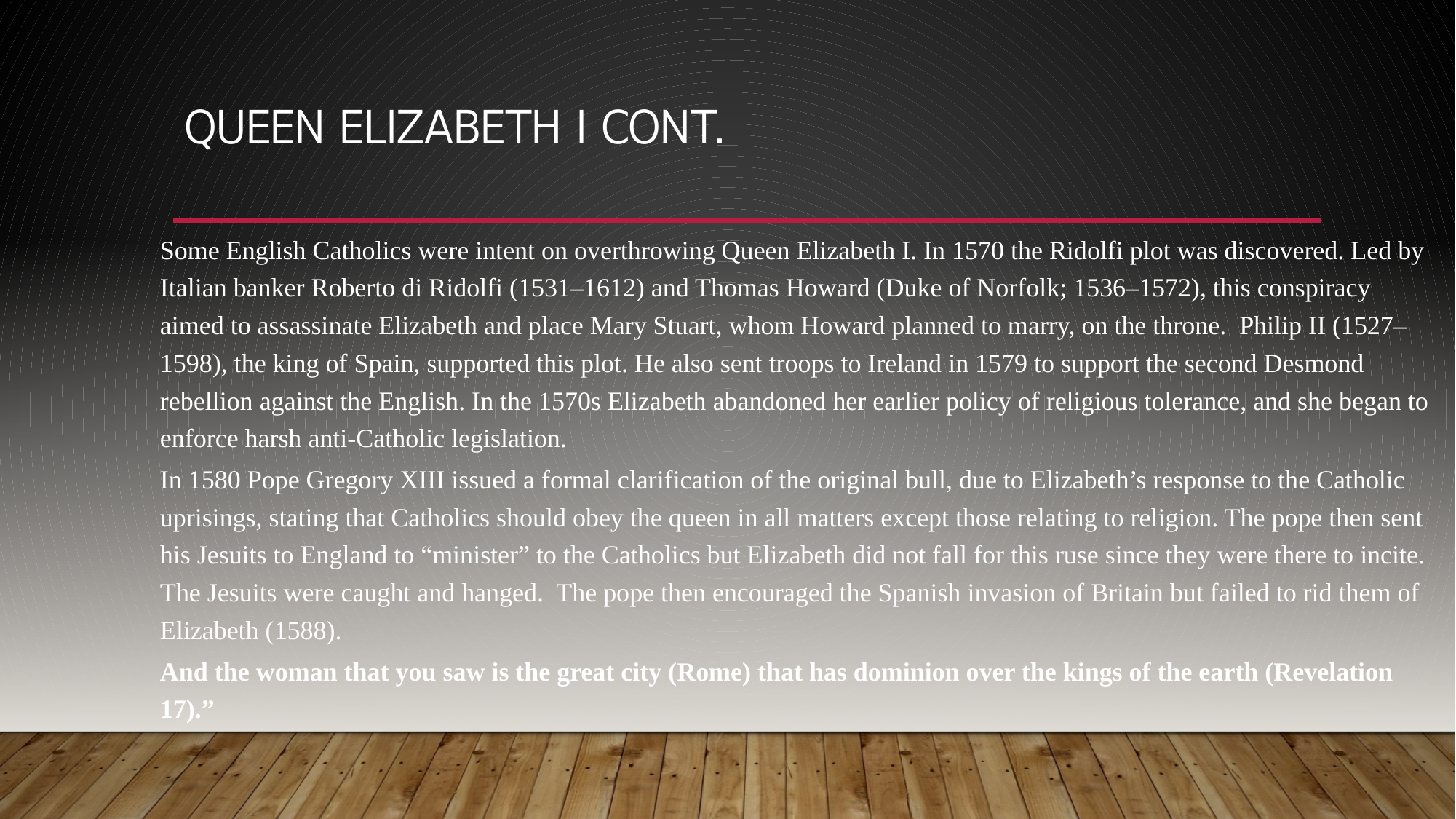

# Queen Elizabeth I cont.
Some English Catholics were intent on overthrowing Queen Elizabeth I. In 1570 the Ridolfi plot was discovered. Led by Italian banker Roberto di Ridolfi (1531–1612) and Thomas Howard (Duke of Norfolk; 1536–1572), this conspiracy aimed to assassinate Elizabeth and place Mary Stuart, whom Howard planned to marry, on the throne.  Philip II (1527–1598), the king of Spain, supported this plot. He also sent troops to Ireland in 1579 to support the second Desmond rebellion against the English. In the 1570s Elizabeth abandoned her earlier policy of religious tolerance, and she began to enforce harsh anti-Catholic legislation.
In 1580 Pope Gregory XIII issued a formal clarification of the original bull, due to Elizabeth’s response to the Catholic uprisings, stating that Catholics should obey the queen in all matters except those relating to religion. The pope then sent his Jesuits to England to “minister” to the Catholics but Elizabeth did not fall for this ruse since they were there to incite.  The Jesuits were caught and hanged.  The pope then encouraged the Spanish invasion of Britain but failed to rid them of Elizabeth (1588).
And the woman that you saw is the great city (Rome) that has dominion over the kings of the earth (Revelation 17).”